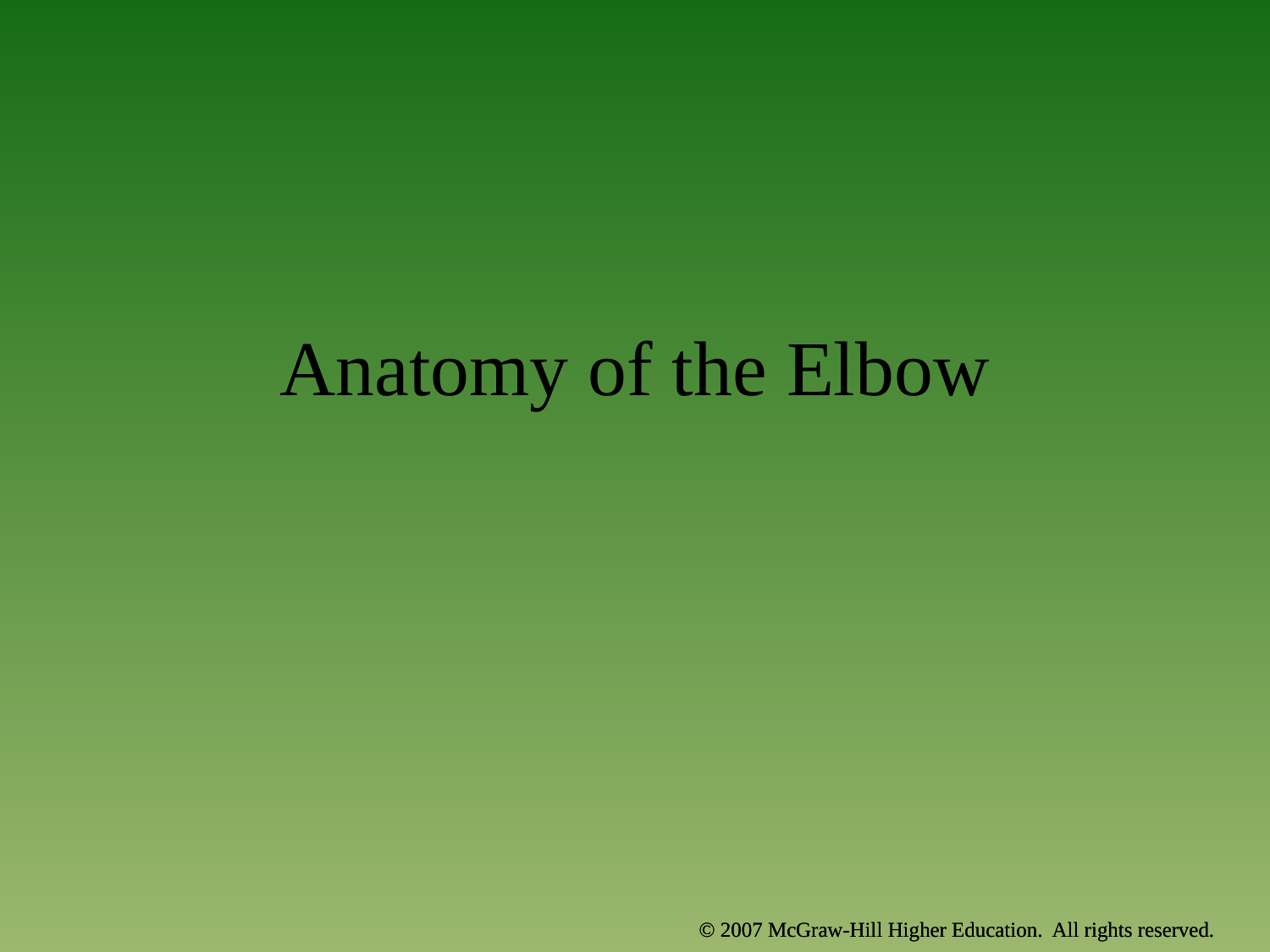

# Anatomy of the Elbow
© 2007 McGraw-Hill Higher Education.  All rights reserved.